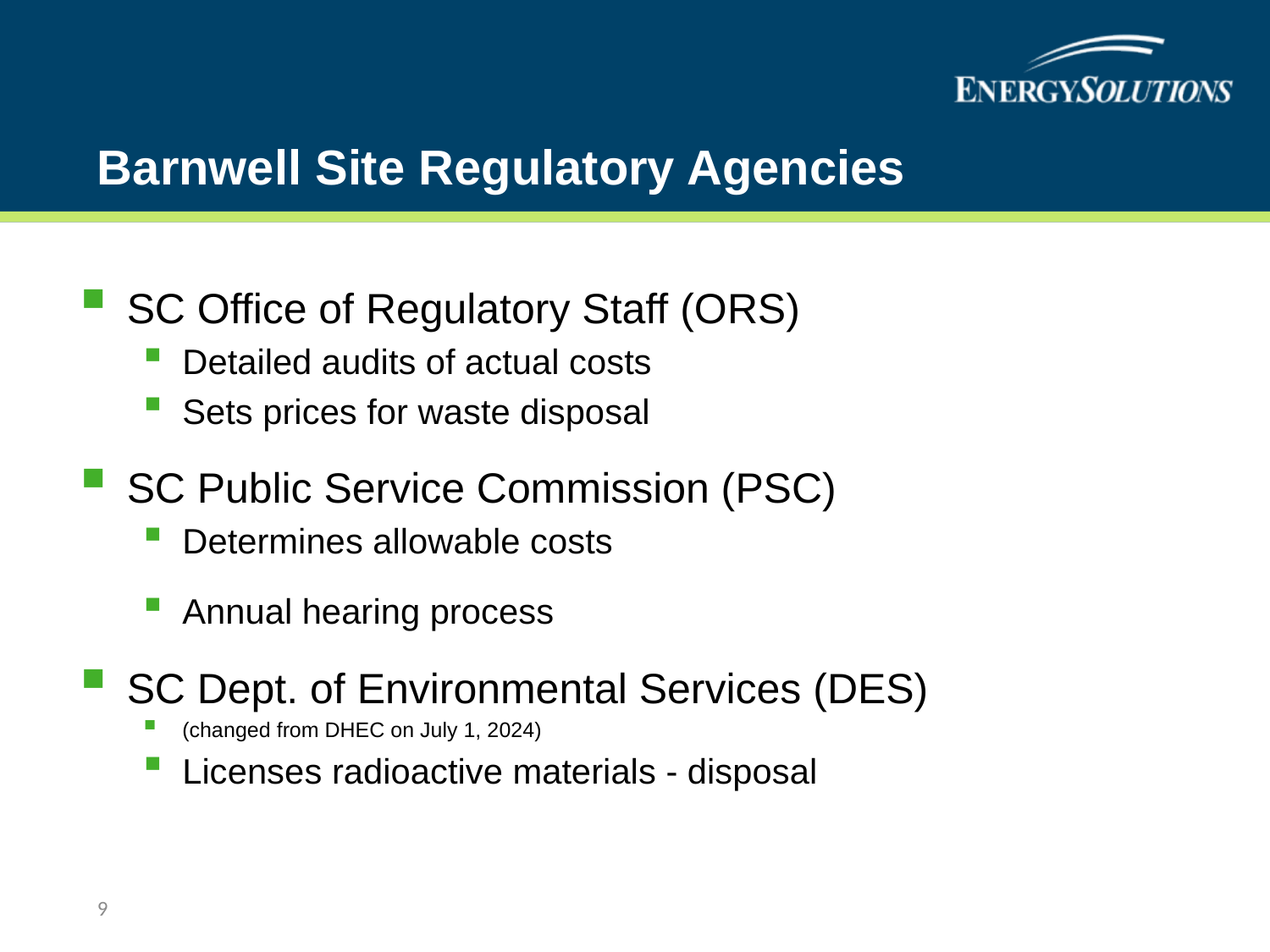

# Barnwell Site Regulatory Agencies
SC Office of Regulatory Staff (ORS)
Detailed audits of actual costs
Sets prices for waste disposal
SC Public Service Commission (PSC)
Determines allowable costs
Annual hearing process
SC Dept. of Environmental Services (DES)
(changed from DHEC on July 1, 2024)
Licenses radioactive materials - disposal

9